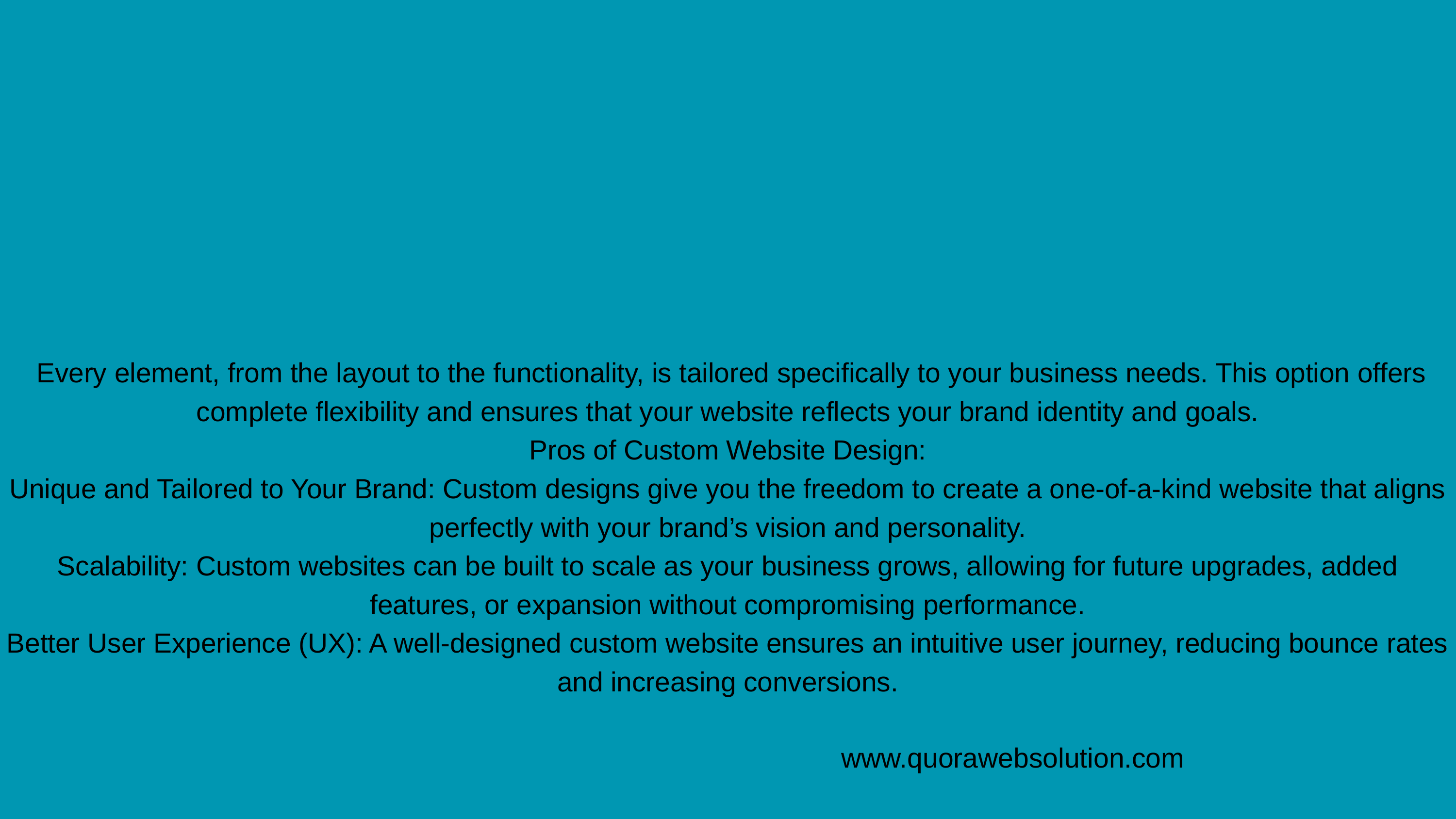

Every element, from the layout to the functionality, is tailored specifically to your business needs. This option offers complete flexibility and ensures that your website reflects your brand identity and goals.
Pros of Custom Website Design:
Unique and Tailored to Your Brand: Custom designs give you the freedom to create a one-of-a-kind website that aligns perfectly with your brand’s vision and personality.
Scalability: Custom websites can be built to scale as your business grows, allowing for future upgrades, added features, or expansion without compromising performance.
Better User Experience (UX): A well-designed custom website ensures an intuitive user journey, reducing bounce rates and increasing conversions.
www.quorawebsolution.com